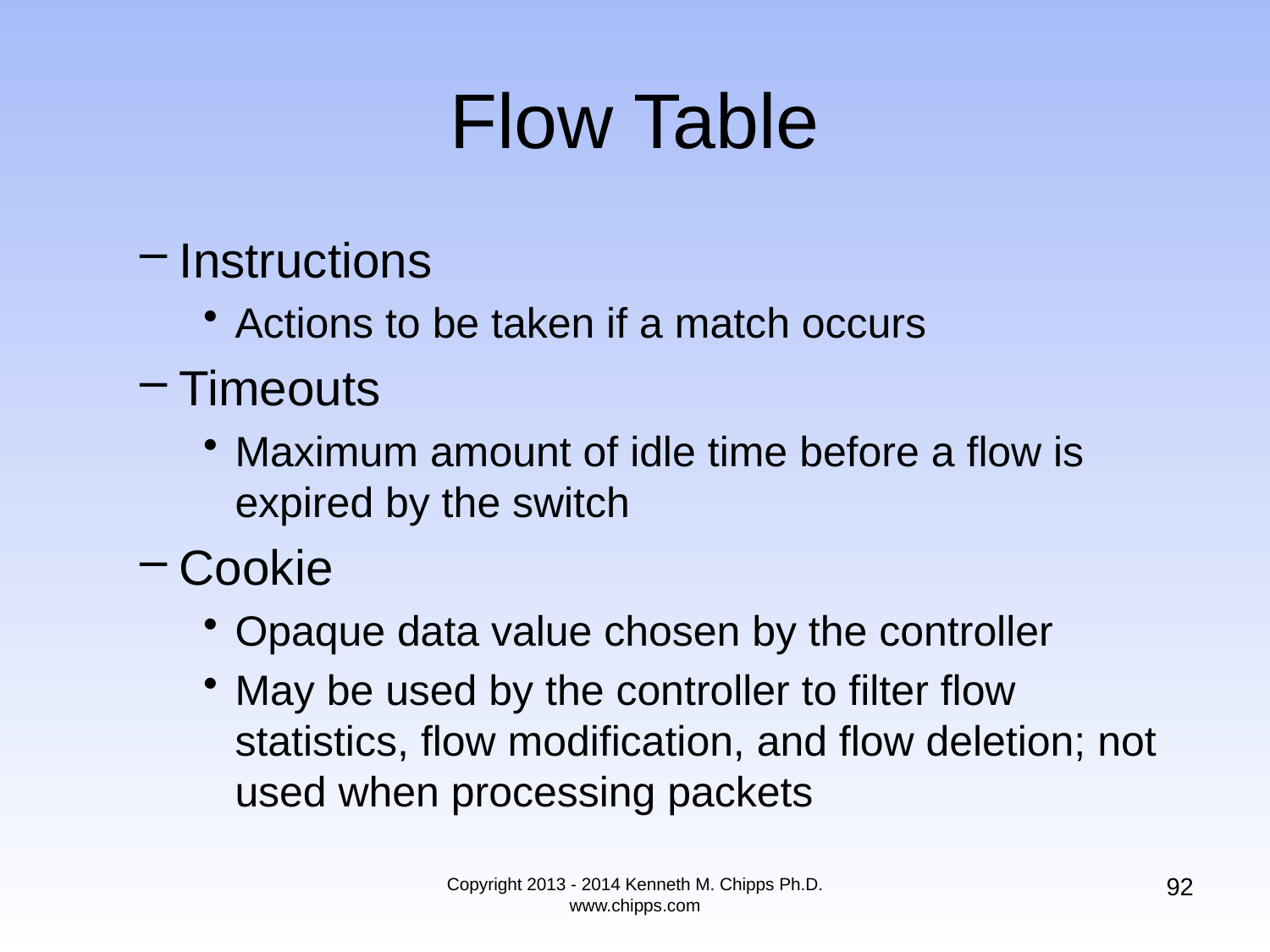

# Flow Table
Instructions
Actions to be taken if a match occurs
Timeouts
Maximum amount of idle time before a flow is expired by the switch
Cookie
Opaque data value chosen by the controller
May be used by the controller to filter flow statistics, flow modification, and flow deletion; not used when processing packets
92
Copyright 2013 - 2014 Kenneth M. Chipps Ph.D. www.chipps.com